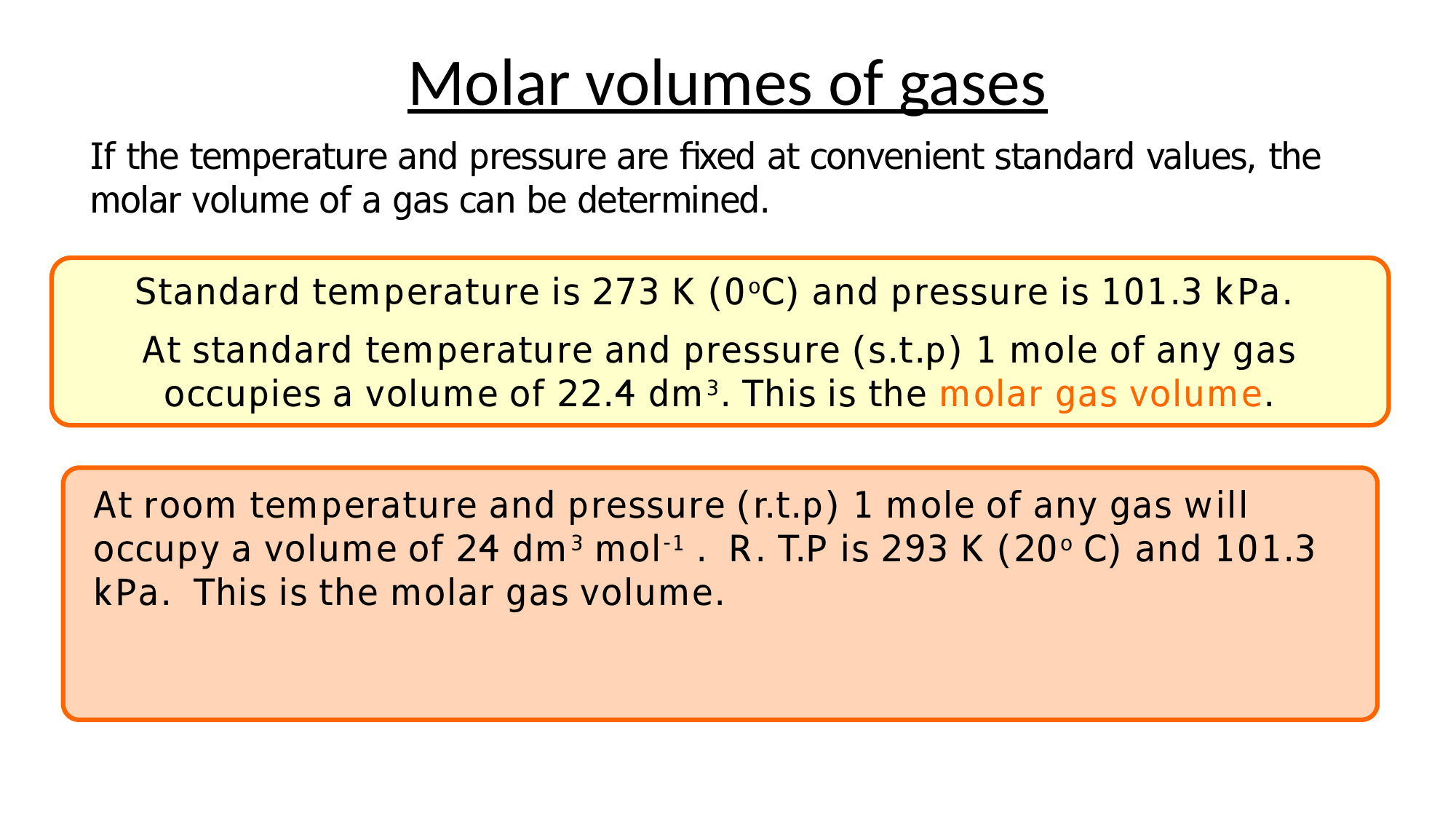

Molar volumes of gases
If the temperature and pressure are fixed at convenient standard values, the molar volume of a gas can be determined.

Standard temperature is 273 K (0oC) and pressure is 101.3 kPa.
At standard temperature and pressure (s.t.p) 1 mole of any gas occupies a volume of 22.4 dm3. This is the molar gas volume.

At room temperature and pressure (r.t.p) 1 mole of any gas will occupy a volume of 24 dm3 mol-1 .  R. T.P is 293 K (20o C) and 101.3  kPa.  This is the molar gas volume.